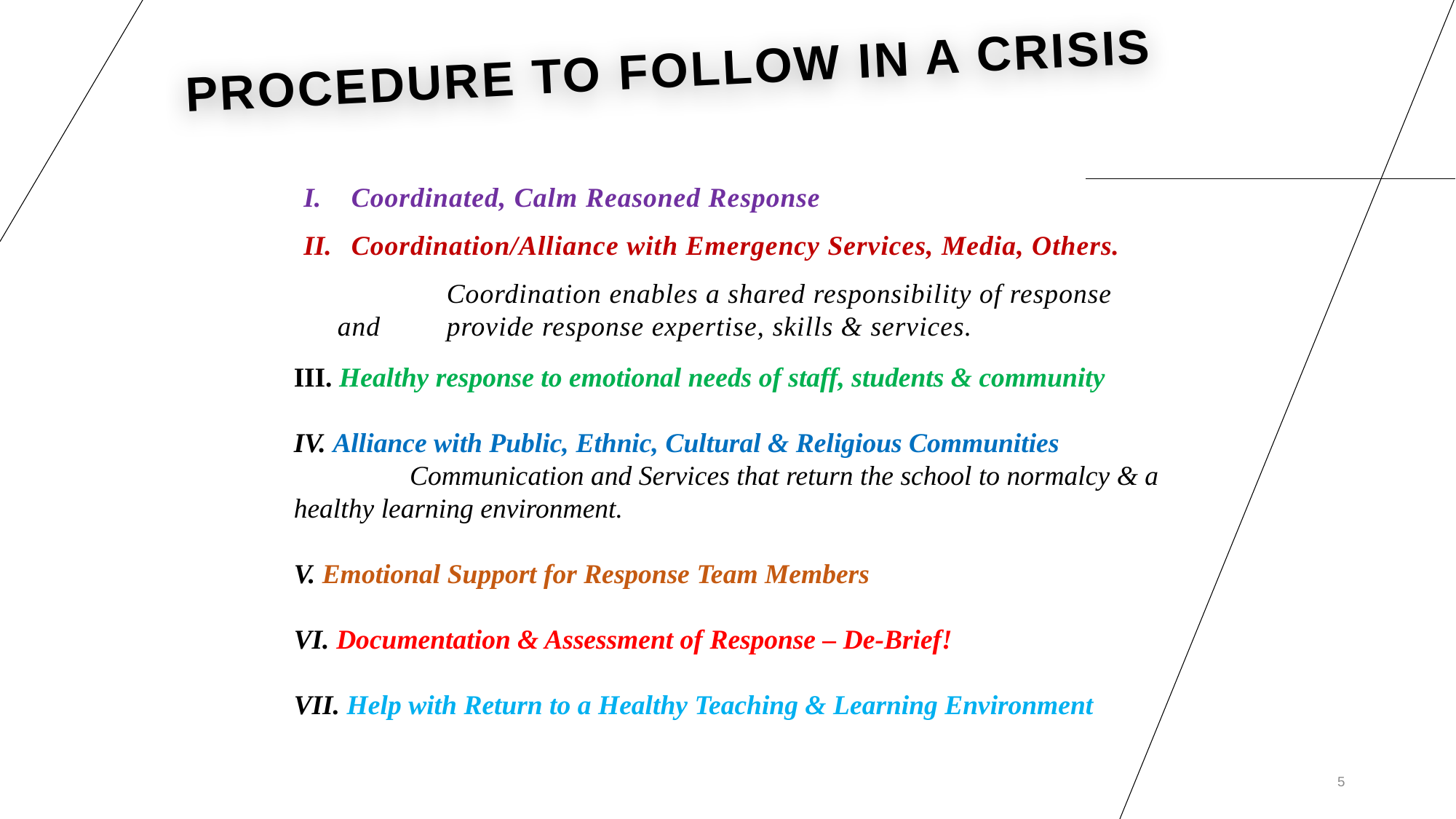

# Procedure to Follow in a Crisis
Coordinated, Calm Reasoned Response
Coordination/Alliance with Emergency Services, Media, Others.
	Coordination enables a shared responsibility of response and 	provide response expertise, skills & services.
III. Healthy response to emotional needs of staff, students & community

IV. Alliance with Public, Ethnic, Cultural & Religious Communities
	 Communication and Services that return the school to normalcy & a 	healthy learning environment.

V. Emotional Support for Response Team Members

VI. Documentation & Assessment of Response – De-Brief!

VII. Help with Return to a Healthy Teaching & Learning Environment
5